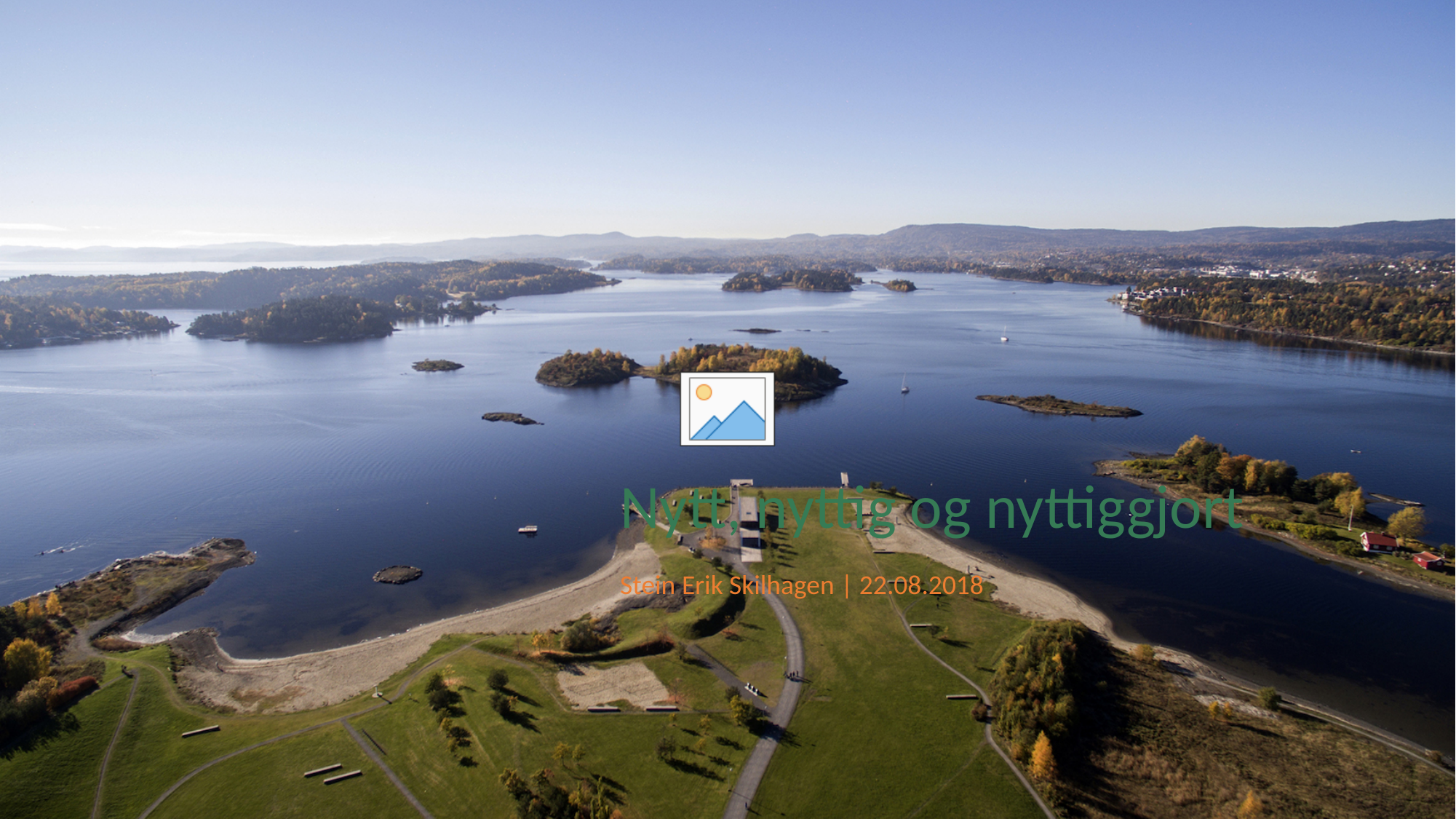

# Nytt, nyttig og nyttiggjort
Stein Erik Skilhagen | 22.08.2018